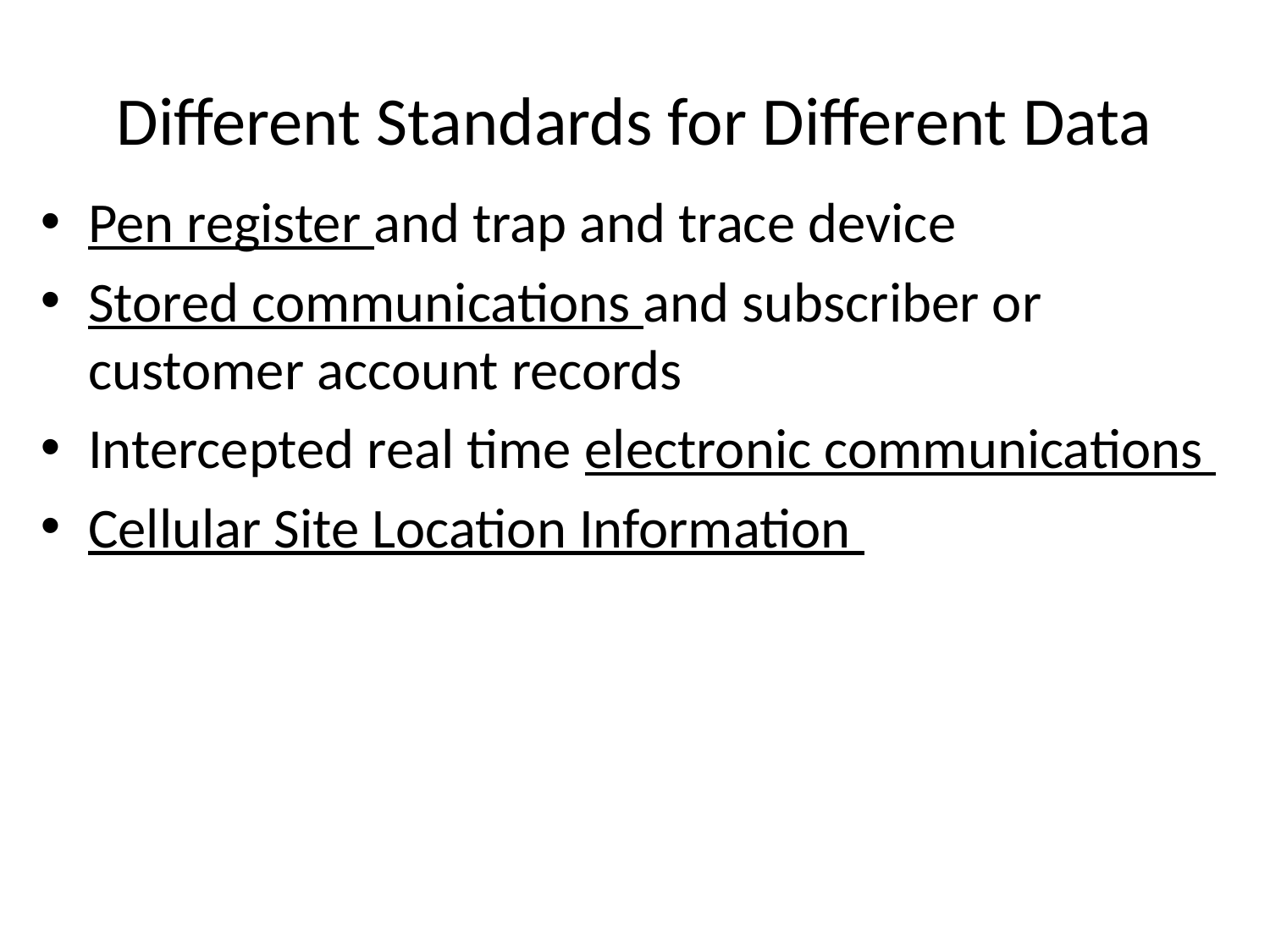

# Different Standards for Different Data
Pen register and trap and trace device
Stored communications and subscriber or customer account records
Intercepted real time electronic communications
Cellular Site Location Information